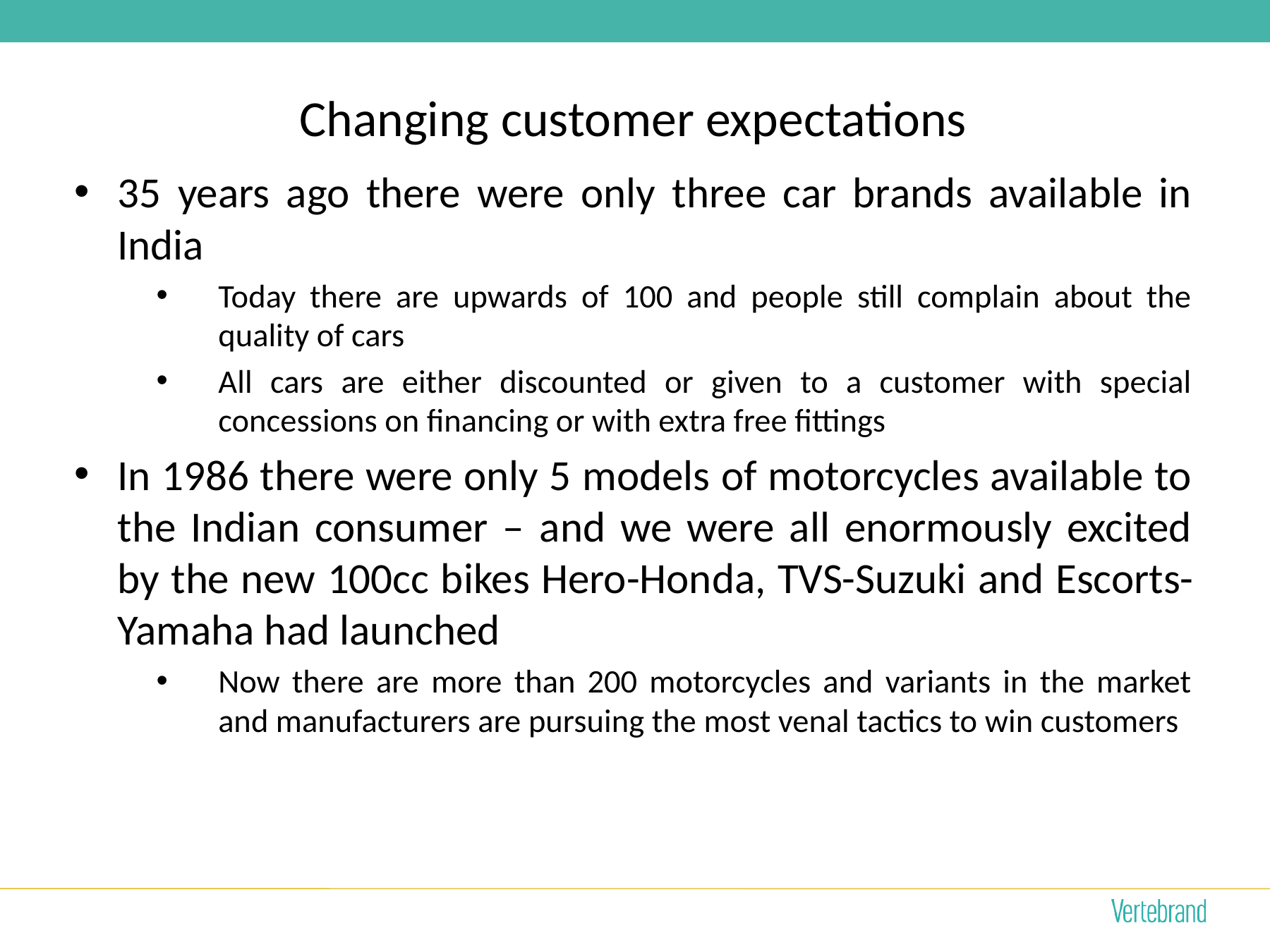

# Changing customer expectations
35 years ago there were only three car brands available in India
Today there are upwards of 100 and people still complain about the quality of cars
All cars are either discounted or given to a customer with special concessions on financing or with extra free fittings
In 1986 there were only 5 models of motorcycles available to the Indian consumer – and we were all enormously excited by the new 100cc bikes Hero-Honda, TVS-Suzuki and Escorts-Yamaha had launched
Now there are more than 200 motorcycles and variants in the market and manufacturers are pursuing the most venal tactics to win customers